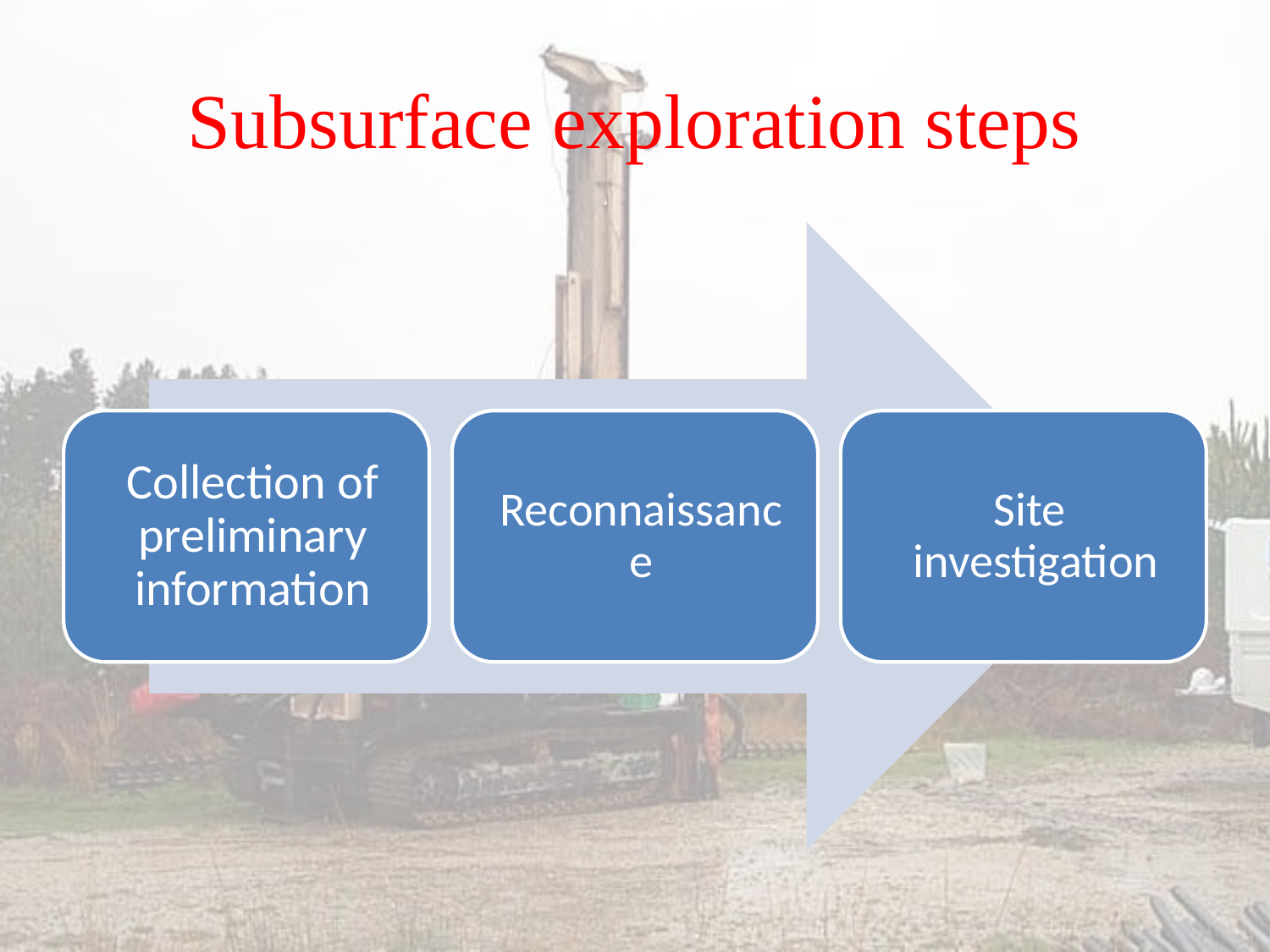

# Subsurface exploration steps
Collection of preliminary information
Reconnaissance
Site investigation